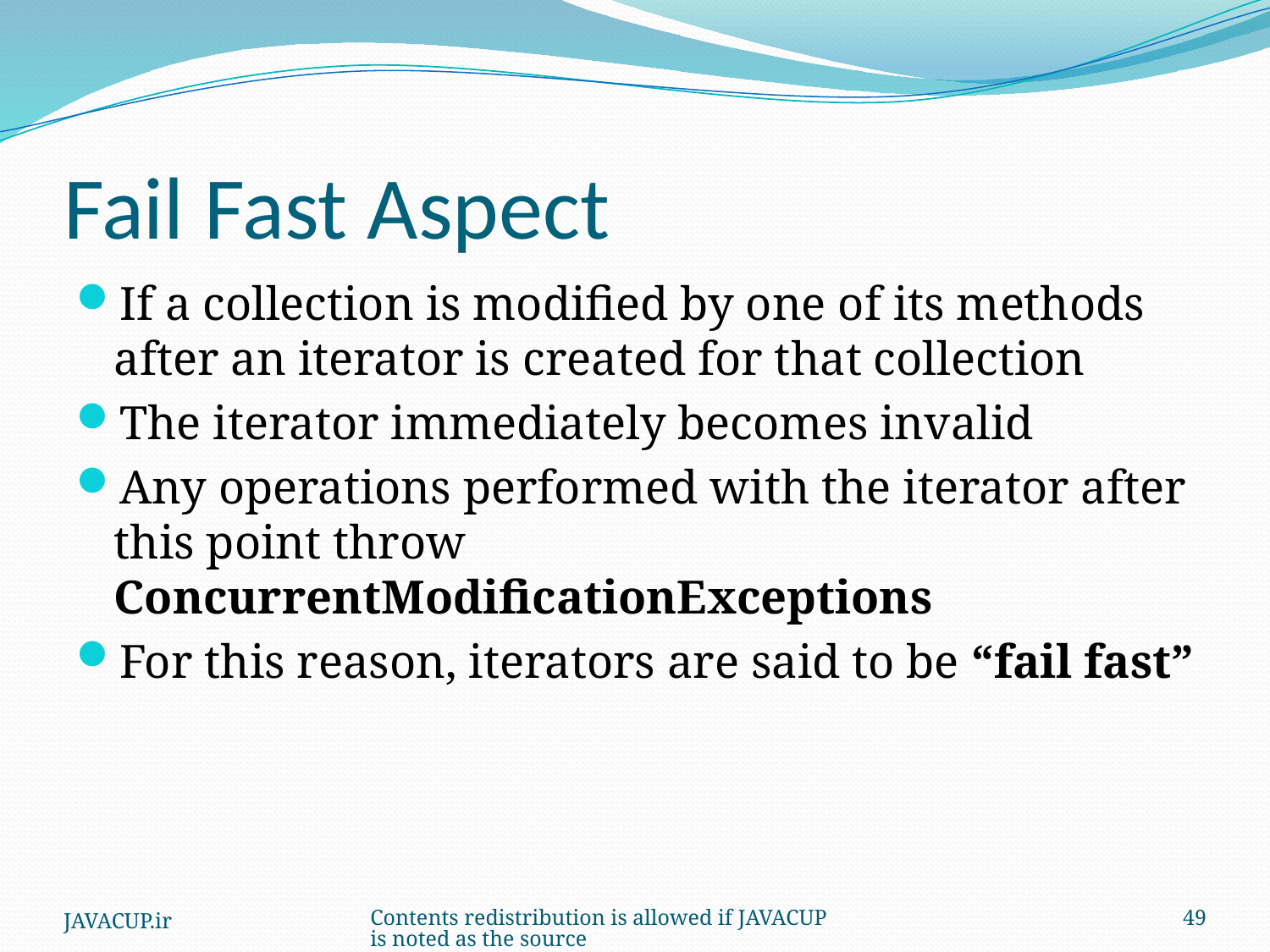

# Fail Fast Aspect
If a collection is modified by one of its methods after an iterator is created for that collection
The iterator immediately becomes invalid
Any operations performed with the iterator after this point throw ConcurrentModificationExceptions
For this reason, iterators are said to be “fail fast”
JAVACUP.ir
Contents redistribution is allowed if JAVACUP is noted as the source
49